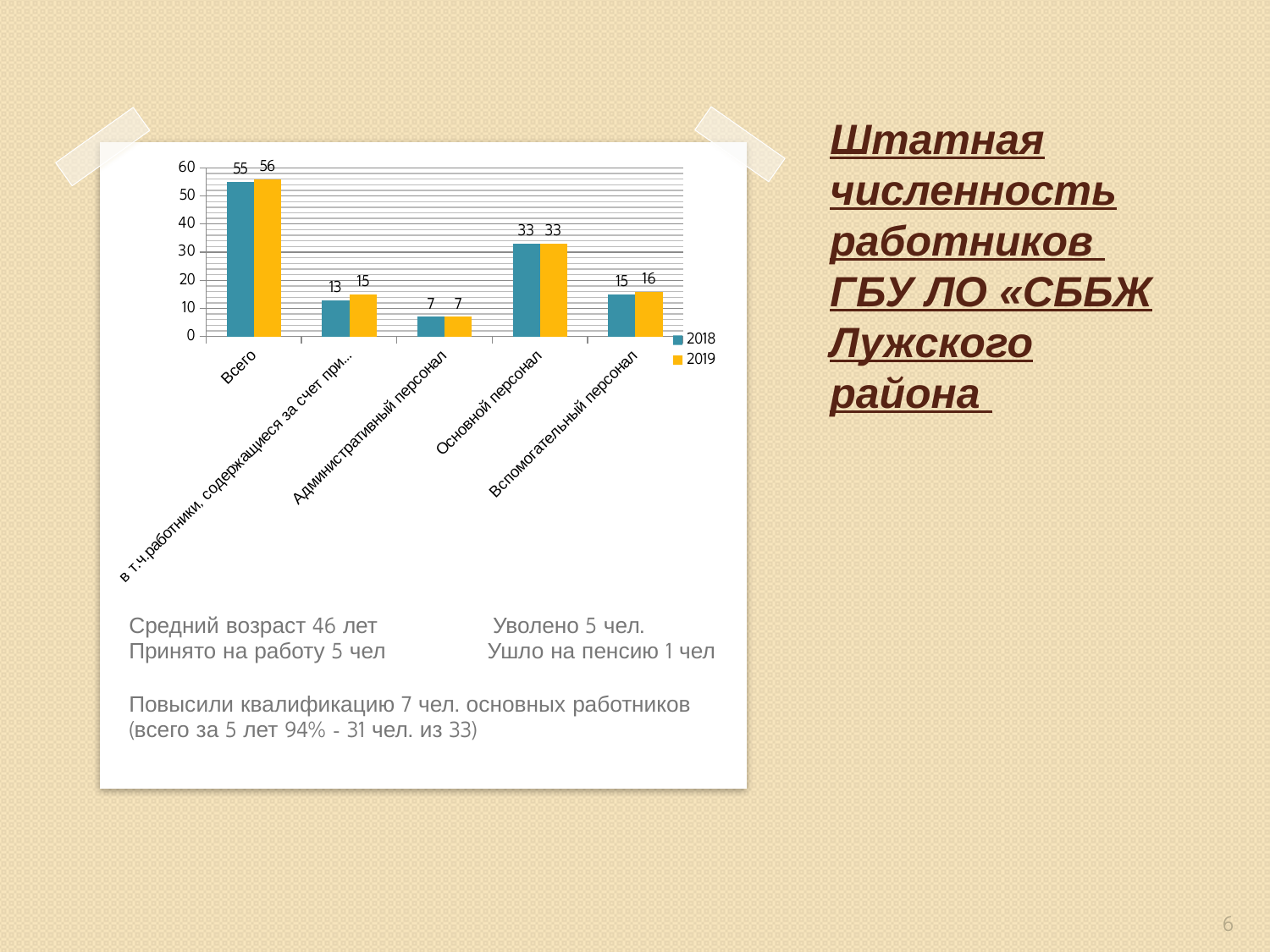

# Штатная численность работников  ГБУ ЛО «СББЖ Лужского района

### Chart

| Category | 2018 | 2019 |
|---|---|---|
| Всего | 55.0 | 56.0 |
| в т.ч.работники, содержащиеся за счет приносящей доход деятельности | 13.0 | 15.0 |
| Административный персонал | 7.0 | 7.0 |
| Основной персонал | 33.0 | 33.0 |
| Вспомогательный персонал | 15.0 | 16.0 |
Средний возраст 46 лет                 Уволено 5 чел.
Принято на работу 5 чел               Ушло на пенсию 1 чел

Повысили квалификацию 7 чел. основных работников (всего за 5 лет 94% - 31 чел. из 33)

6